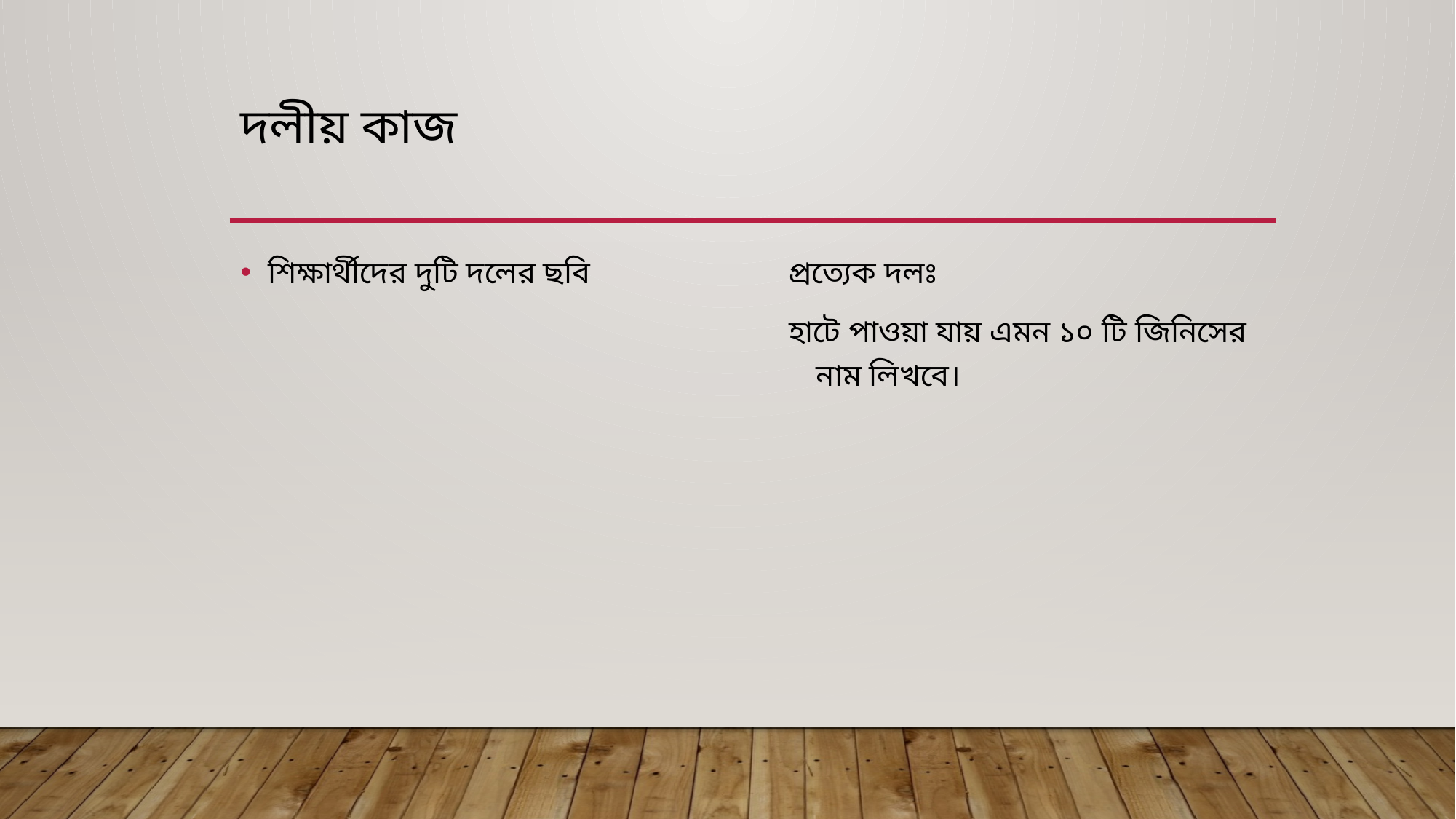

# দলীয় কাজ
শিক্ষার্থীদের দুটি দলের ছবি
প্রত্যেক দলঃ
হাটে পাওয়া যায় এমন ১০ টি জিনিসের নাম লিখবে।